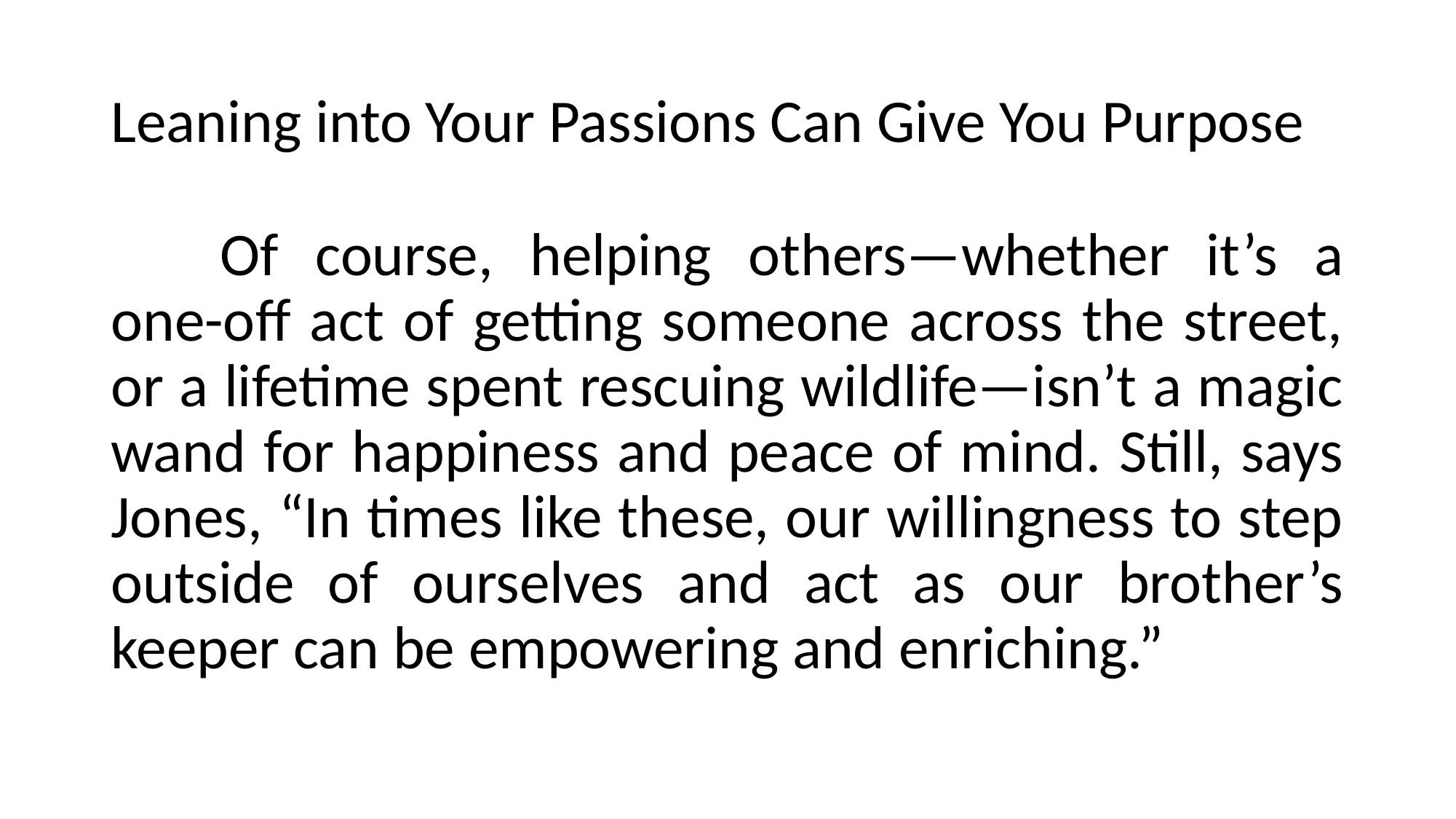

# Leaning into Your Passions Can Give You Purpose
	Of course, helping others—whether it’s a one-off act of getting someone across the street, or a lifetime spent rescuing wildlife—isn’t a magic wand for happiness and peace of mind. Still, says Jones, “In times like these, our willingness to step outside of ourselves and act as our brother’s keeper can be empowering and enriching.”